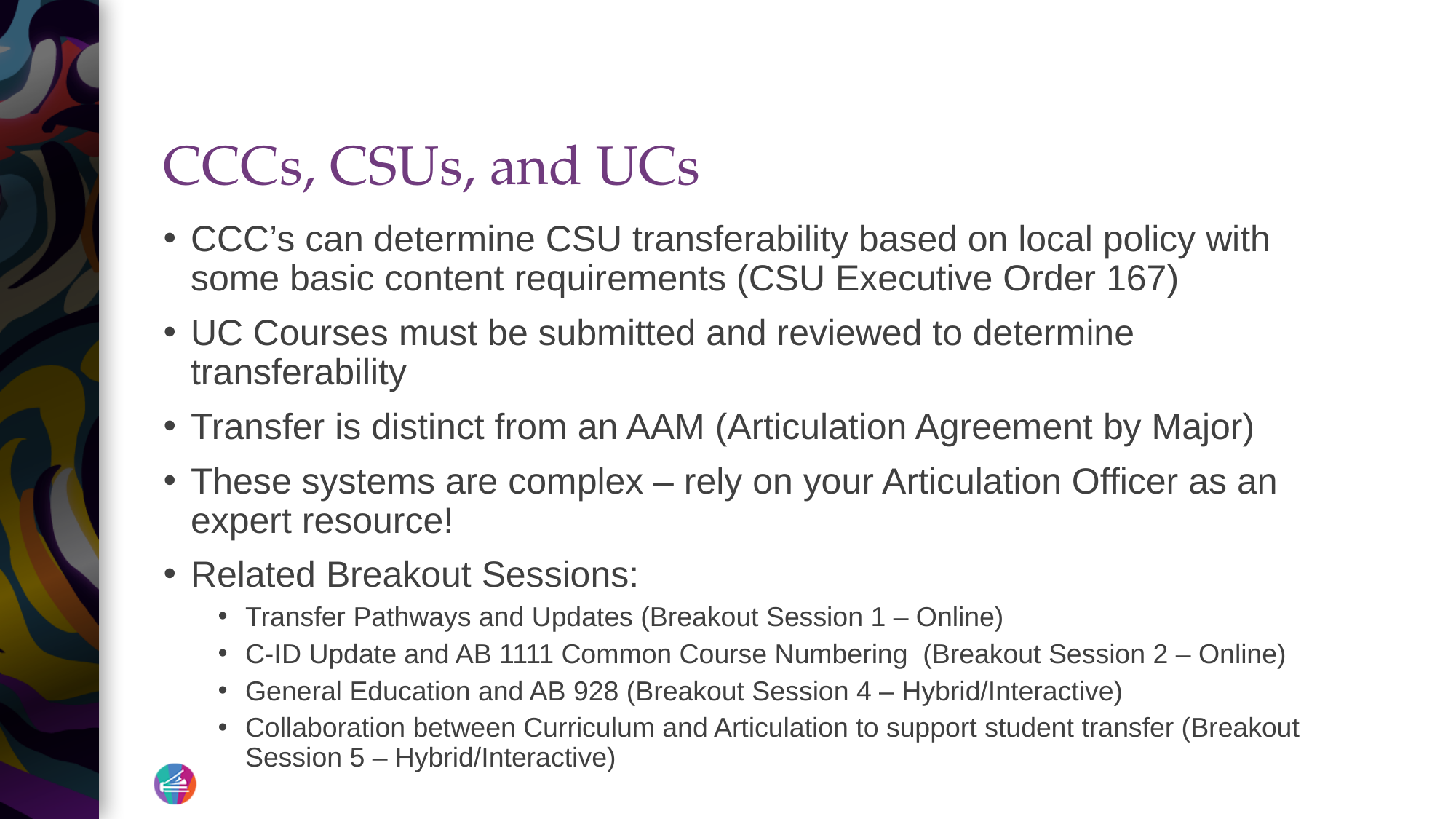

# CCCs, CSUs, and UCs
CCC’s can determine CSU transferability based on local policy with some basic content requirements (CSU Executive Order 167)
UC Courses must be submitted and reviewed to determine transferability
Transfer is distinct from an AAM (Articulation Agreement by Major)
These systems are complex – rely on your Articulation Officer as an expert resource!
Related Breakout Sessions:
Transfer Pathways and Updates (Breakout Session 1 – Online)
C-ID Update and AB 1111 Common Course Numbering  (Breakout Session 2 – Online)
General Education and AB 928 (Breakout Session 4 – Hybrid/Interactive)
Collaboration between Curriculum and Articulation to support student transfer (Breakout Session 5 – Hybrid/Interactive)